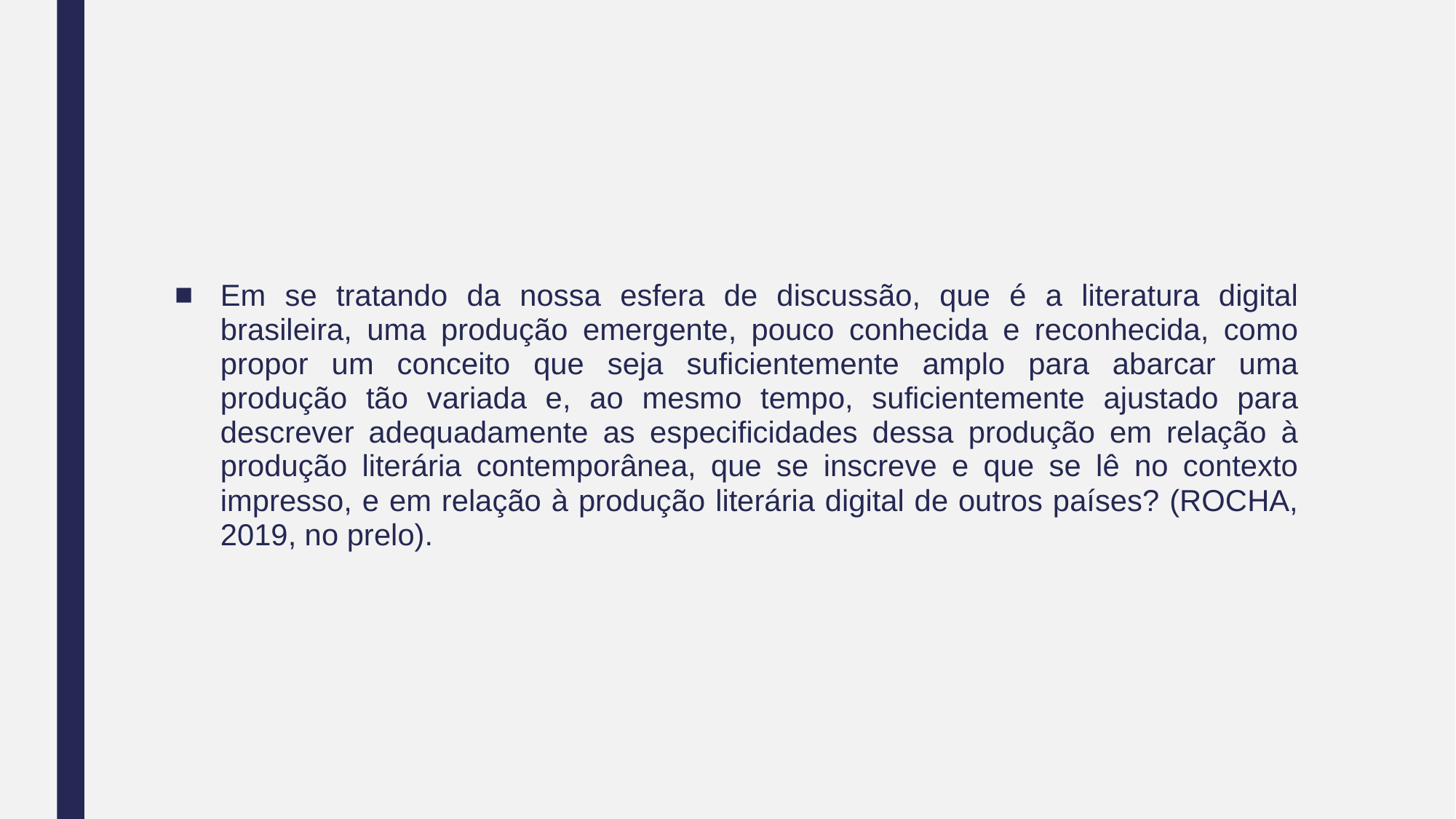

#
Em se tratando da nossa esfera de discussão, que é a literatura digital brasileira, uma produção emergente, pouco conhecida e reconhecida, como propor um conceito que seja suficientemente amplo para abarcar uma produção tão variada e, ao mesmo tempo, suficientemente ajustado para descrever adequadamente as especificidades dessa produção em relação à produção literária contemporânea, que se inscreve e que se lê no contexto impresso, e em relação à produção literária digital de outros países? (ROCHA, 2019, no prelo).